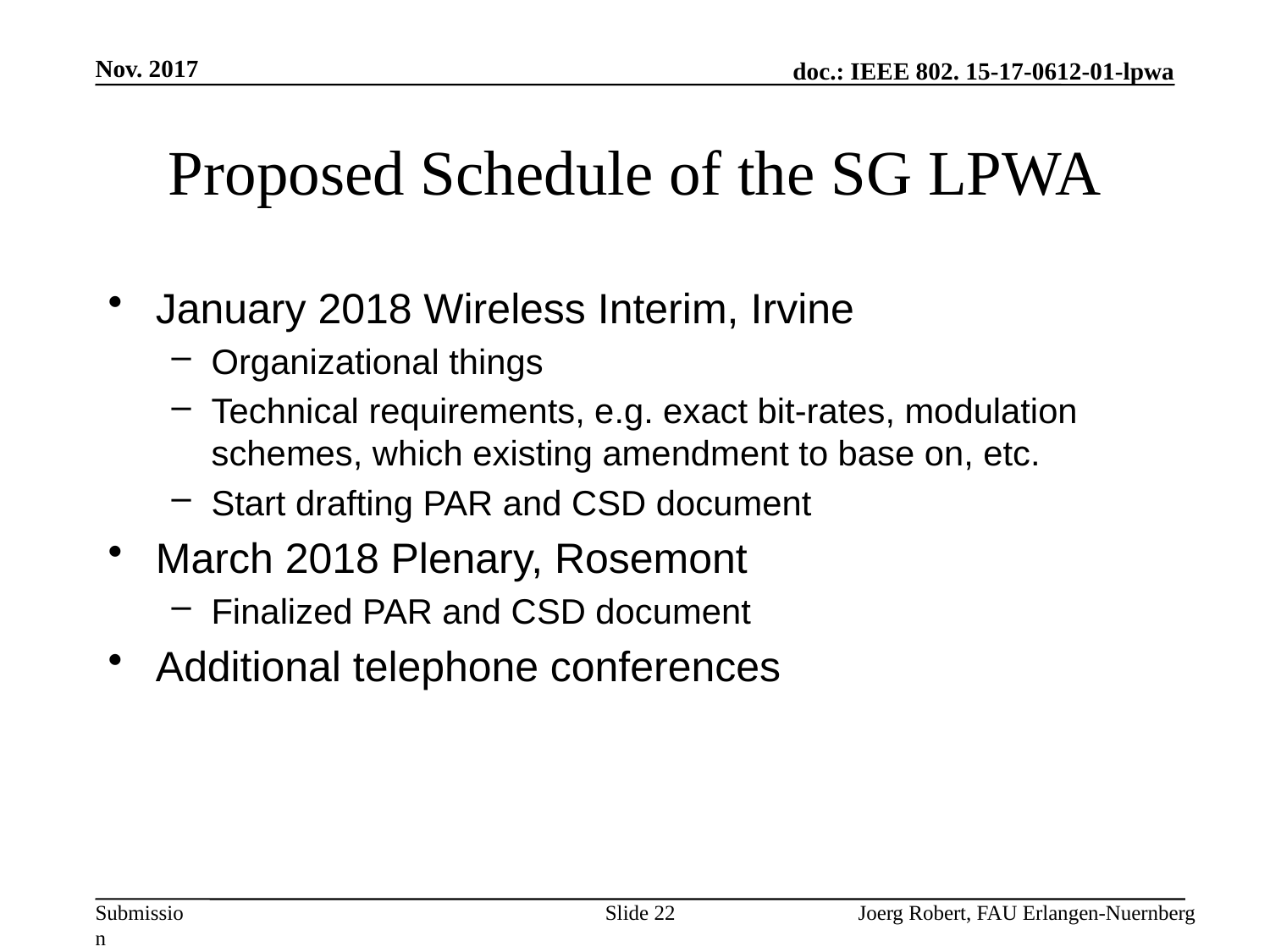

Nov. 2017
# Proposed Schedule of the SG LPWA
January 2018 Wireless Interim, Irvine
Organizational things
Technical requirements, e.g. exact bit-rates, modulation schemes, which existing amendment to base on, etc.
Start drafting PAR and CSD document
March 2018 Plenary, Rosemont
Finalized PAR and CSD document
Additional telephone conferences

Slide 22
Joerg Robert, FAU Erlangen-Nuernberg